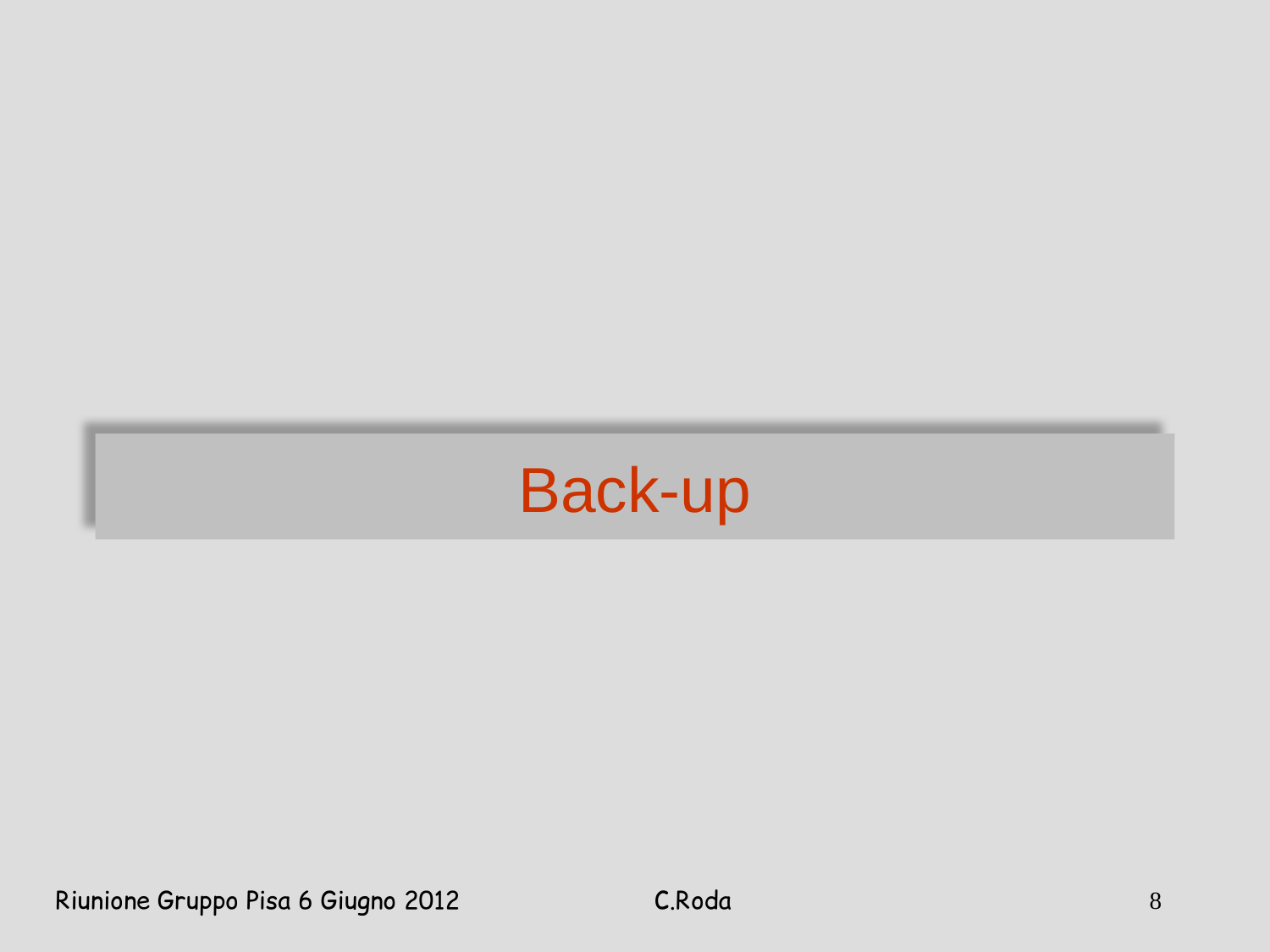

# Back-up
Riunione Gruppo Pisa 6 Giugno 2012
C.Roda
8